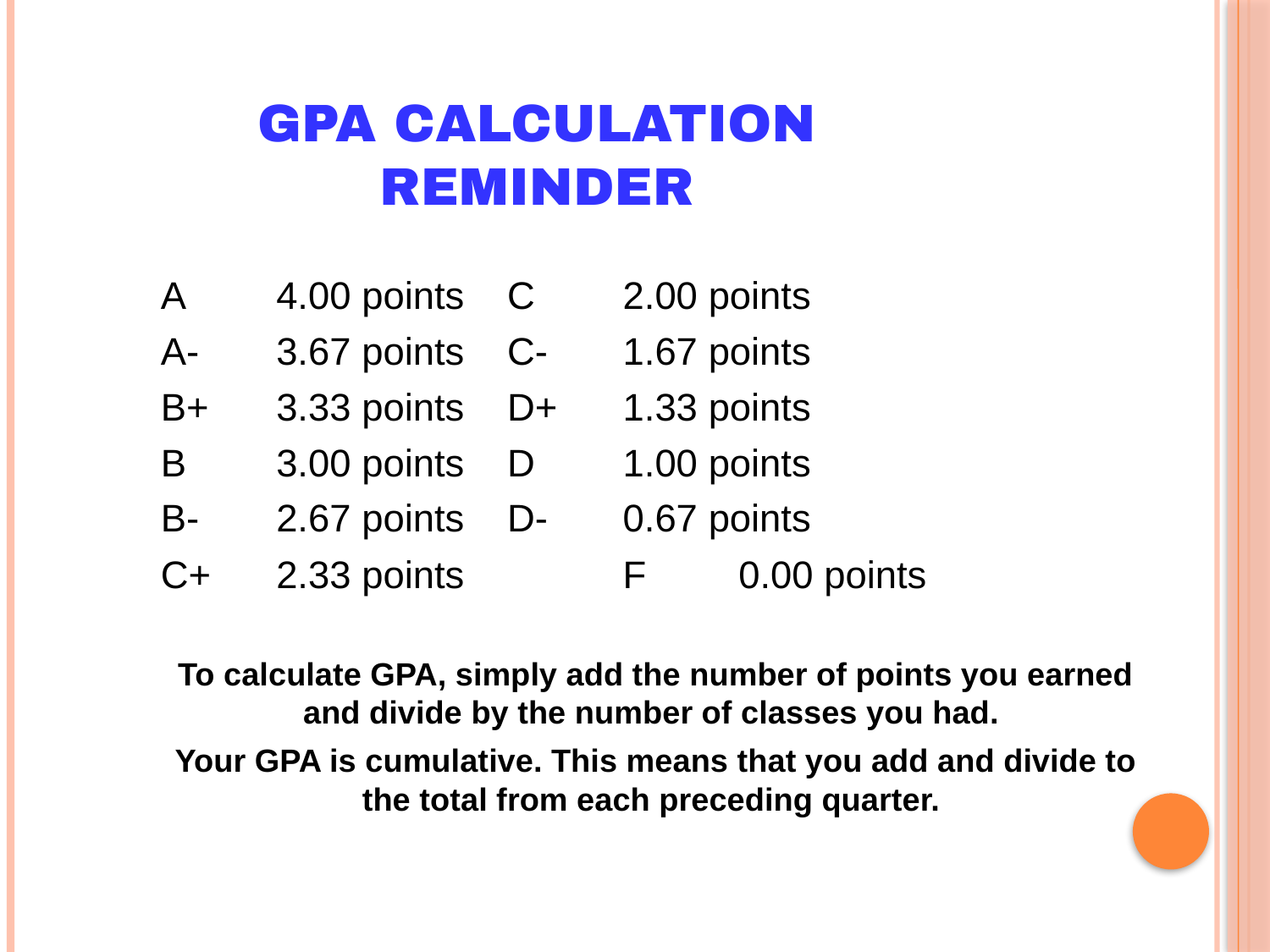

# GPA Calculation Reminder
A 	4.00 points		C	2.00 points
A- 	3.67 points		C-	1.67 points
B+ 	3.33 points		D+	1.33 points
B 	3.00 points		D	1.00 points
B- 	2.67 points		D-	0.67 points
C+ 	2.33 points          	F	0.00 points

To calculate GPA, simply add the number of points you earned and divide by the number of classes you had.
Your GPA is cumulative. This means that you add and divide to the total from each preceding quarter.